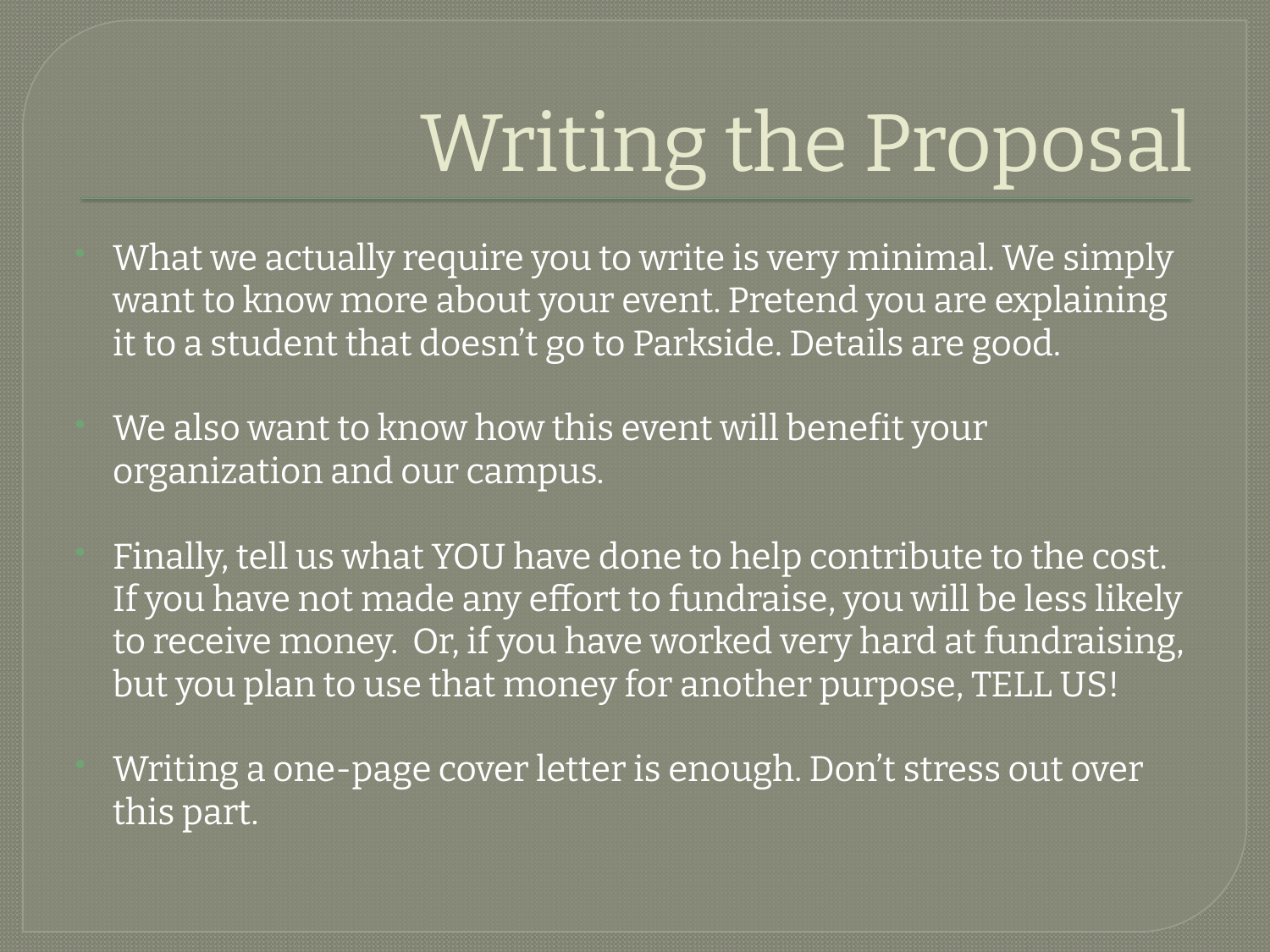

# Writing the Proposal
What we actually require you to write is very minimal. We simply want to know more about your event. Pretend you are explaining it to a student that doesn’t go to Parkside. Details are good.

We also want to know how this event will benefit your organization and our campus.

Finally, tell us what YOU have done to help contribute to the cost. If you have not made any effort to fundraise, you will be less likely to receive money.  Or, if you have worked very hard at fundraising, but you plan to use that money for another purpose, TELL US!

Writing a one-page cover letter is enough. Don’t stress out over this part.